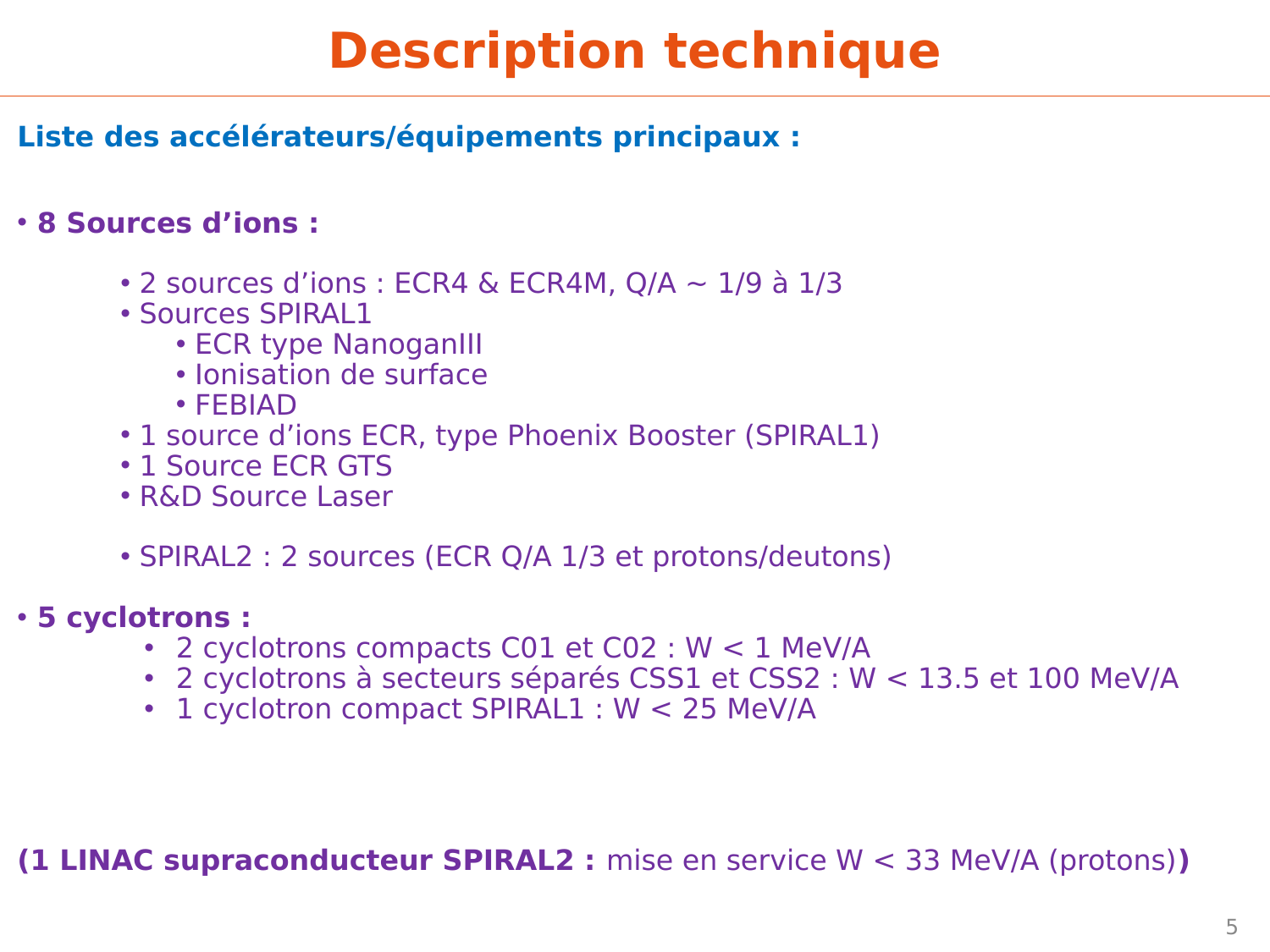

Description technique
Liste des accélérateurs/équipements principaux :

 8 Sources d’ions :

 2 sources d’ions : ECR4 & ECR4M, Q/A ~ 1/9 à 1/3
 Sources SPIRAL1
 ECR type NanoganIII
 Ionisation de surface
 FEBIAD
 1 source d’ions ECR, type Phoenix Booster (SPIRAL1)
 1 Source ECR GTS
 R&D Source Laser

 SPIRAL2 : 2 sources (ECR Q/A 1/3 et protons/deutons)

 5 cyclotrons :
2 cyclotrons compacts C01 et C02 : W < 1 MeV/A
2 cyclotrons à secteurs séparés CSS1 et CSS2 : W < 13.5 et 100 MeV/A
1 cyclotron compact SPIRAL1 : W < 25 MeV/A

(1 LINAC supraconducteur SPIRAL2 : mise en service W < 33 MeV/A (protons))